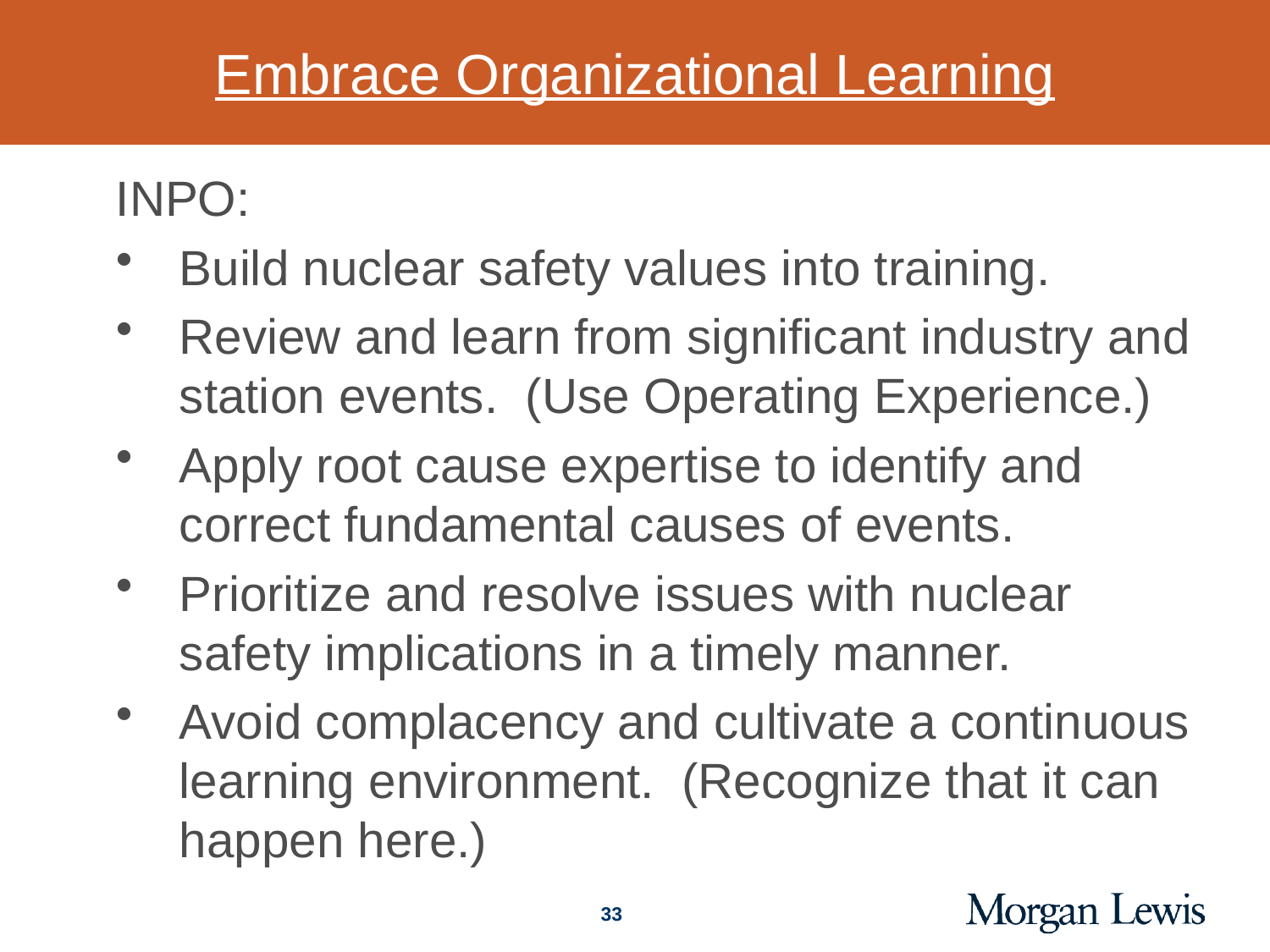

# Embrace Organizational Learning
INPO:
Build nuclear safety values into training.
Review and learn from significant industry and station events.  (Use Operating Experience.)
Apply root cause expertise to identify and correct fundamental causes of events.
Prioritize and resolve issues with nuclear safety implications in a timely manner.
Avoid complacency and cultivate a continuous learning environment.  (Recognize that it can happen here.)

33